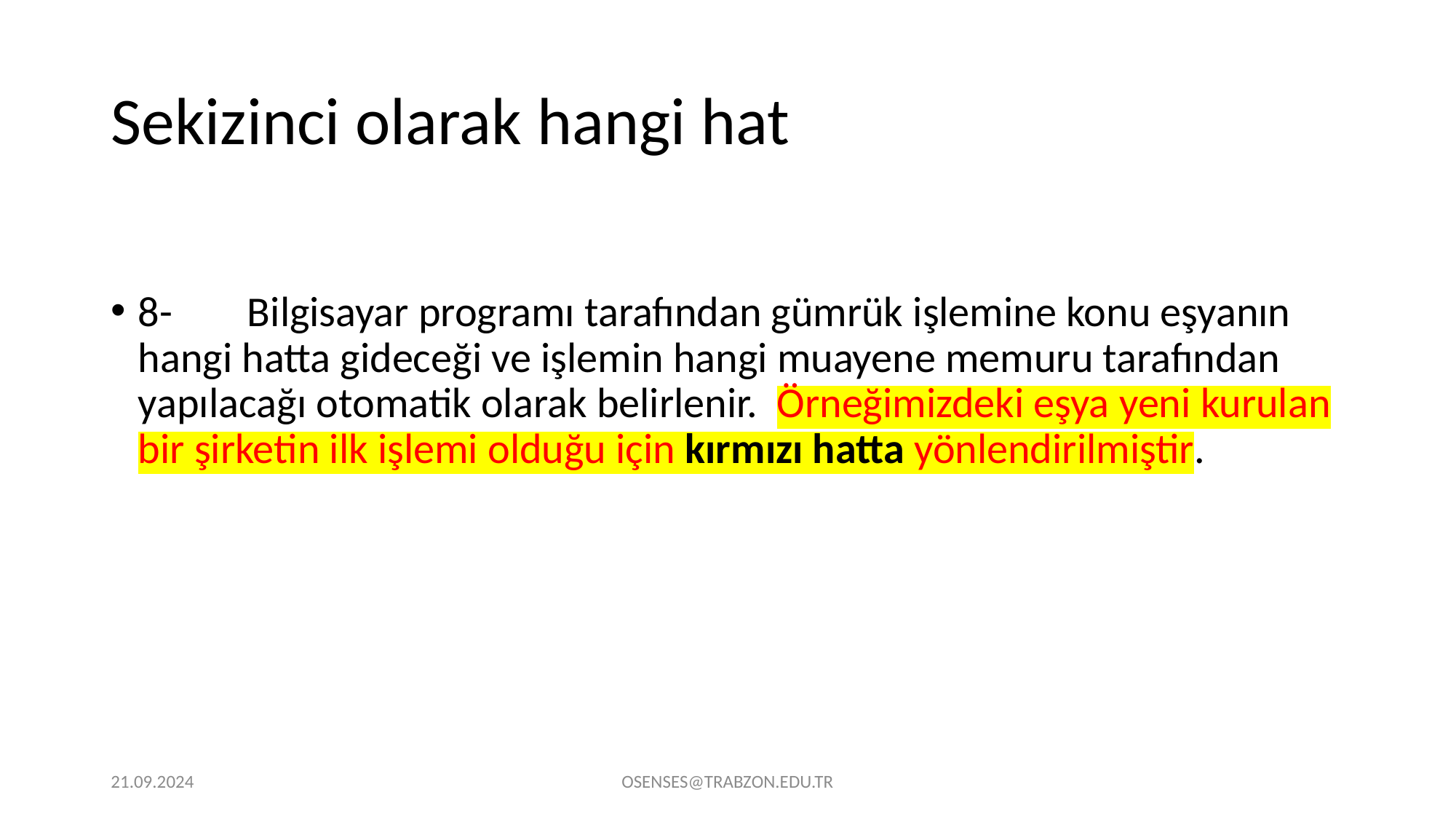

# Sekizinci olarak hangi hat

8-	Bilgisayar programı tarafından gümrük işlemine konu eşyanın hangi hatta gideceği ve işlemin hangi muayene memuru tarafından yapılacağı otomatik olarak belirlenir.  Örneğimizdeki eşya yeni kurulan bir şirketin ilk işlemi olduğu için kırmızı hatta yönlendirilmiştir.

21.09.2024
OSENSES@TRABZON.EDU.TR